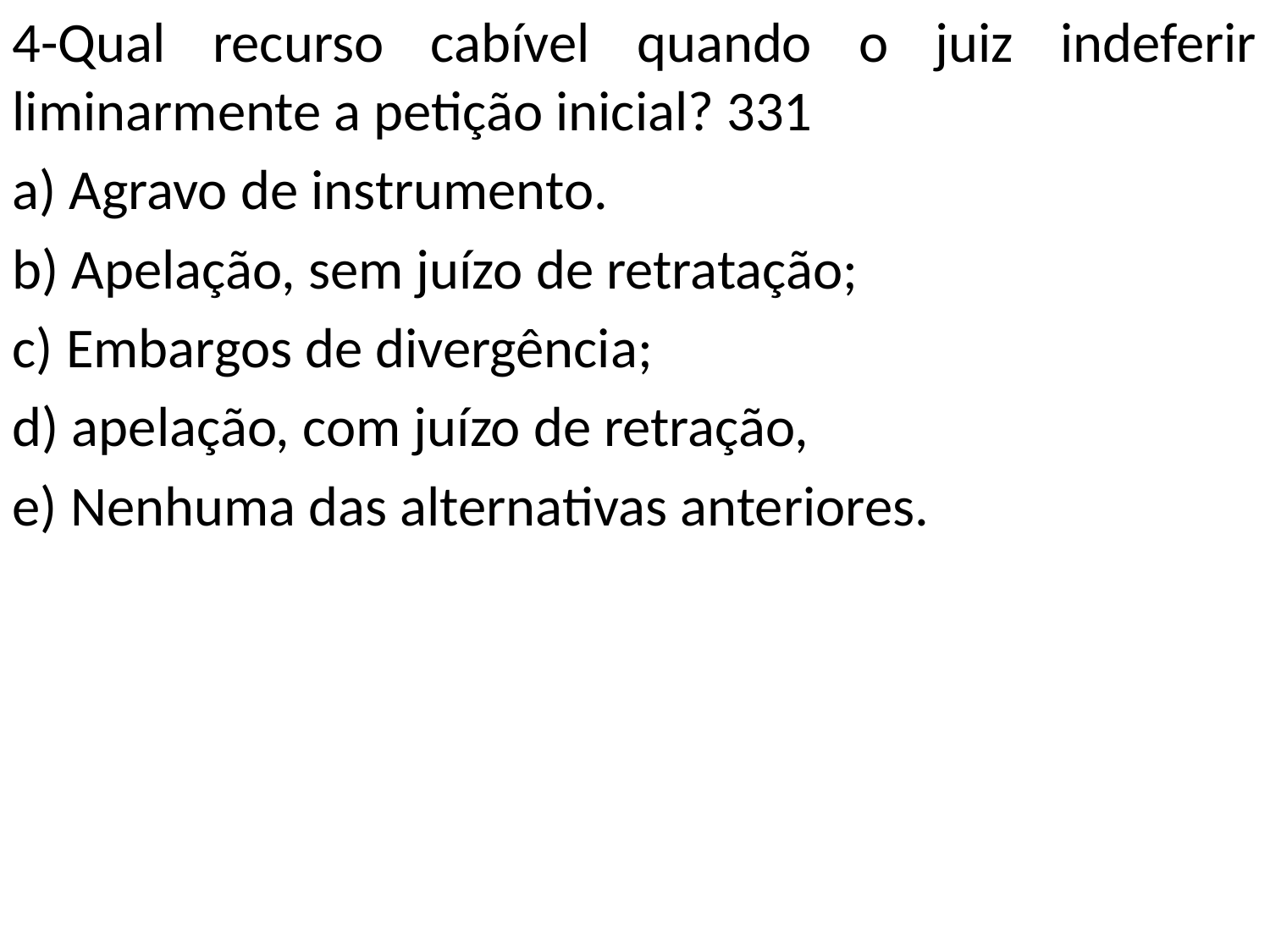

4-Qual recurso cabível quando o juiz indeferir liminarmente a petição inicial? 331
a) Agravo de instrumento.
b) Apelação, sem juízo de retratação;
c) Embargos de divergência;
d) apelação, com juízo de retração,
e) Nenhuma das alternativas anteriores.